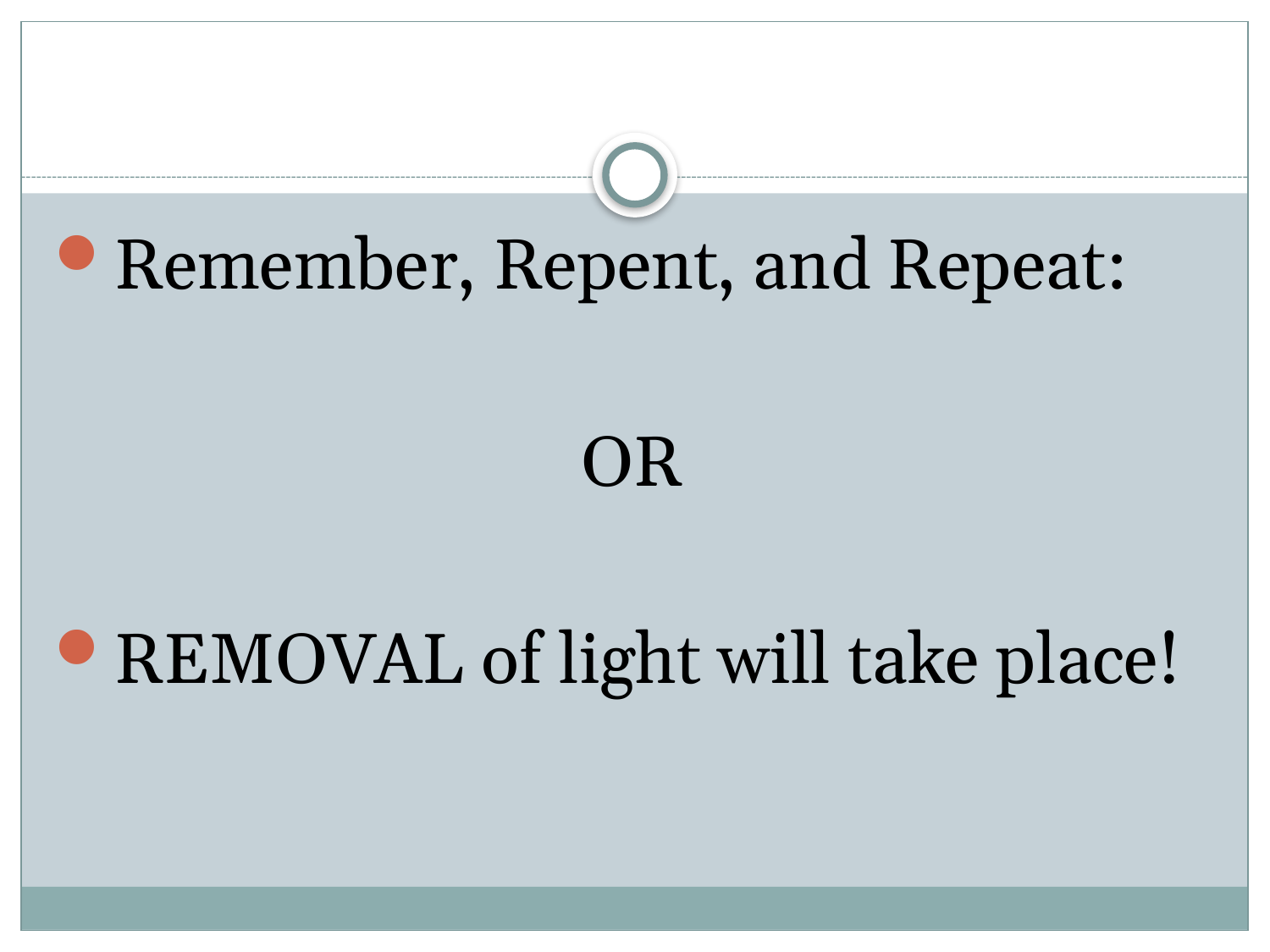

#
Remember, Repent, and Repeat:

OR

REMOVAL of light will take place!